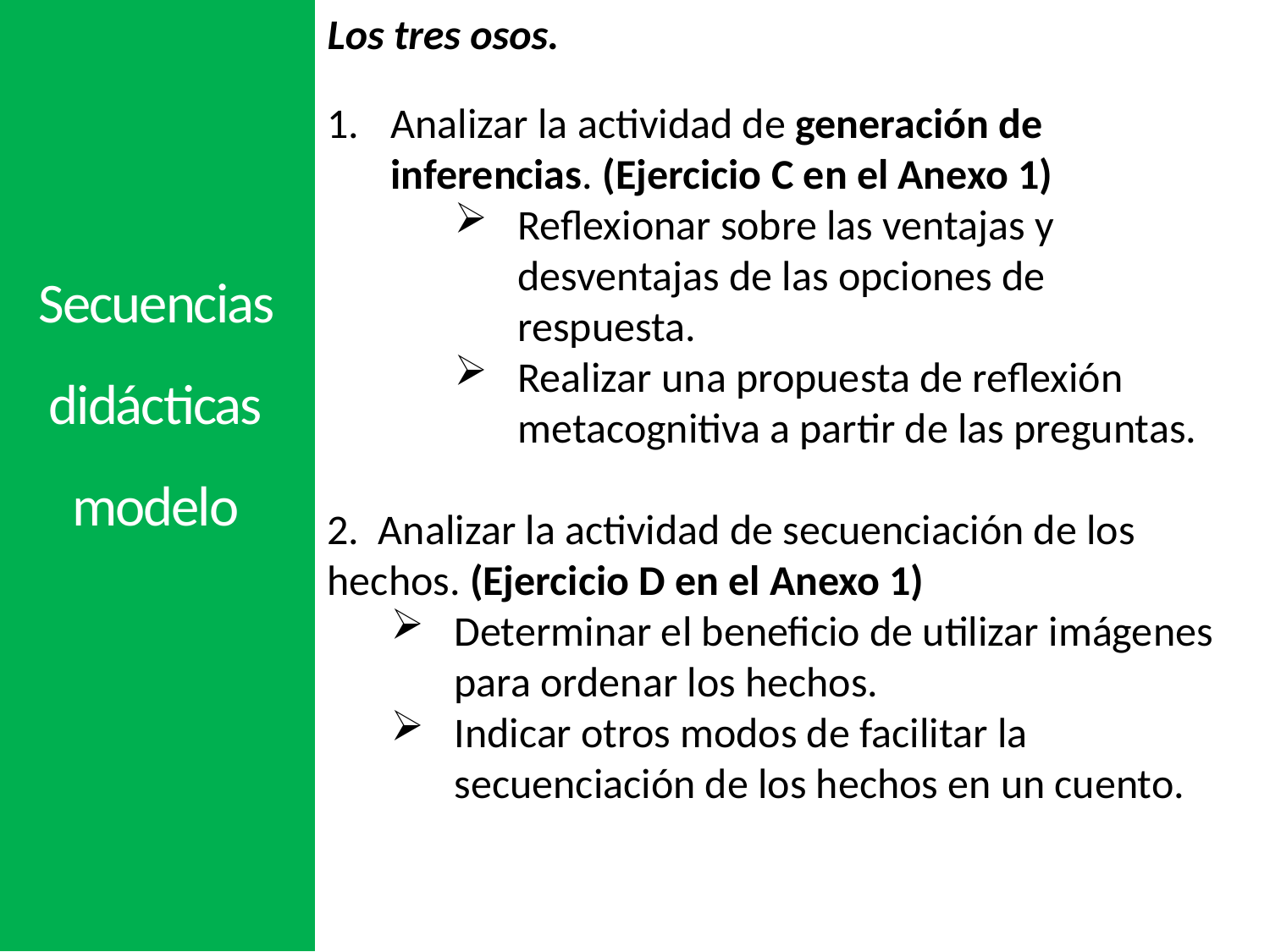

Los tres osos.

Analizar la actividad de generación de inferencias. (Ejercicio C en el Anexo 1)
Reflexionar sobre las ventajas y desventajas de las opciones de respuesta.
Realizar una propuesta de reflexión metacognitiva a partir de las preguntas.

2.  Analizar la actividad de secuenciación de los hechos. (Ejercicio D en el Anexo 1)
Determinar el beneficio de utilizar imágenes para ordenar los hechos.
Indicar otros modos de facilitar la secuenciación de los hechos en un cuento.

Secuencias didácticas
modelo